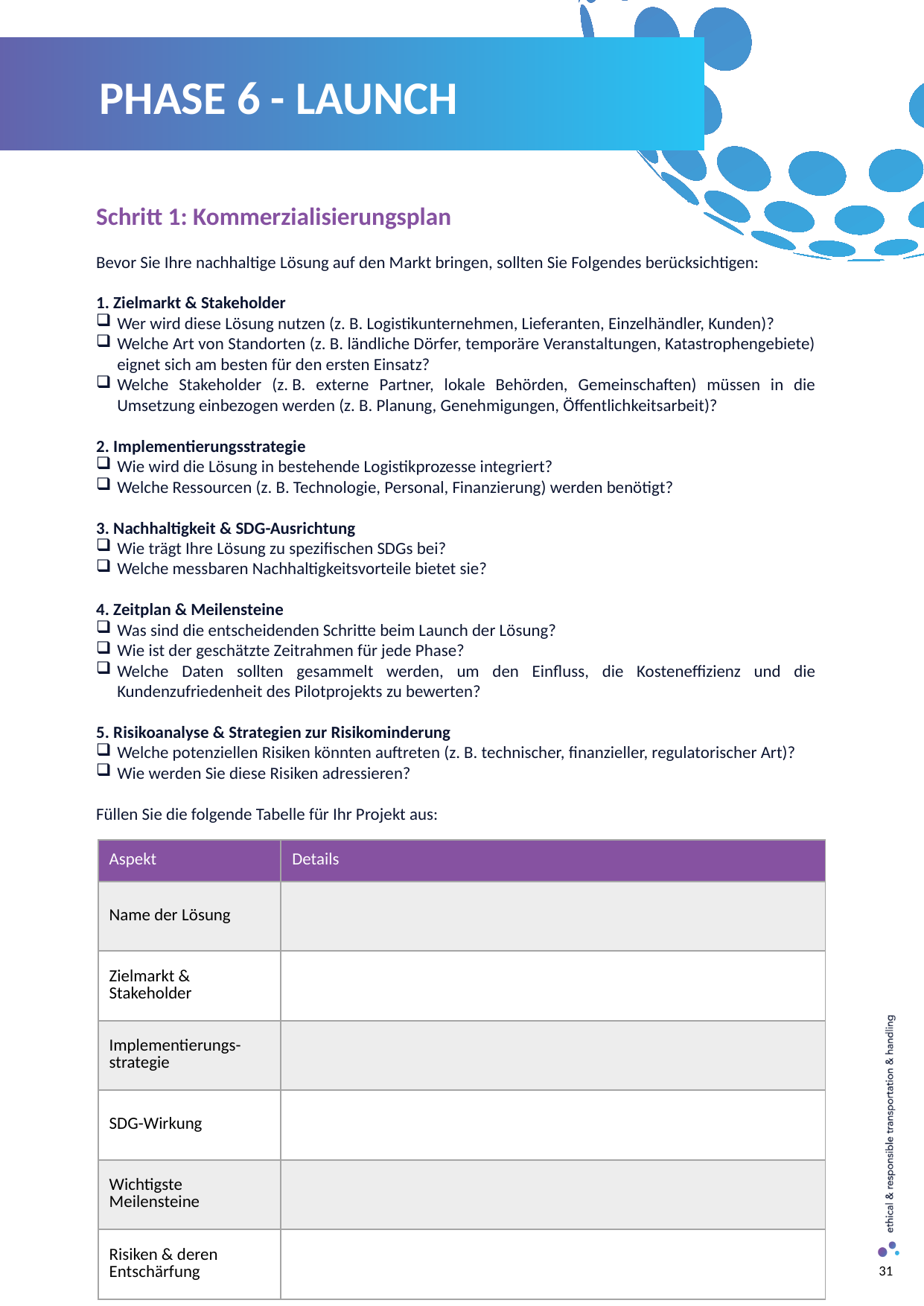

PHASE 6 - LAUNCH
Schritt 1: Kommerzialisierungsplan

Bevor Sie Ihre nachhaltige Lösung auf den Markt bringen, sollten Sie Folgendes berücksichtigen:

1. Zielmarkt & Stakeholder
Wer wird diese Lösung nutzen (z. B. Logistikunternehmen, Lieferanten, Einzelhändler, Kunden)?
Welche Art von Standorten (z. B. ländliche Dörfer, temporäre Veranstaltungen, Katastrophengebiete) eignet sich am besten für den ersten Einsatz?
Welche Stakeholder (z. B. externe Partner, lokale Behörden, Gemeinschaften) müssen in die Umsetzung einbezogen werden (z. B. Planung, Genehmigungen, Öffentlichkeitsarbeit)?

2. Implementierungsstrategie
Wie wird die Lösung in bestehende Logistikprozesse integriert?
Welche Ressourcen (z. B. Technologie, Personal, Finanzierung) werden benötigt?

3. Nachhaltigkeit & SDG-Ausrichtung
Wie trägt Ihre Lösung zu spezifischen SDGs bei?
Welche messbaren Nachhaltigkeitsvorteile bietet sie?

4. Zeitplan & Meilensteine
Was sind die entscheidenden Schritte beim Launch der Lösung?
Wie ist der geschätzte Zeitrahmen für jede Phase?
Welche Daten sollten gesammelt werden, um den Einfluss, die Kosteneffizienz und die Kundenzufriedenheit des Pilotprojekts zu bewerten?

5. Risikoanalyse & Strategien zur Risikominderung
Welche potenziellen Risiken könnten auftreten (z. B. technischer, finanzieller, regulatorischer Art)?
Wie werden Sie diese Risiken adressieren?

Füllen Sie die folgende Tabelle für Ihr Projekt aus:

| Aspekt | Details |
| --- | --- |
| Name der Lösung |  |
| Zielmarkt & Stakeholder |  |
| Implementierungs-strategie |  |
| SDG-Wirkung |  |
| Wichtigste Meilensteine |  |
| Risiken & deren Entschärfung |  |
31